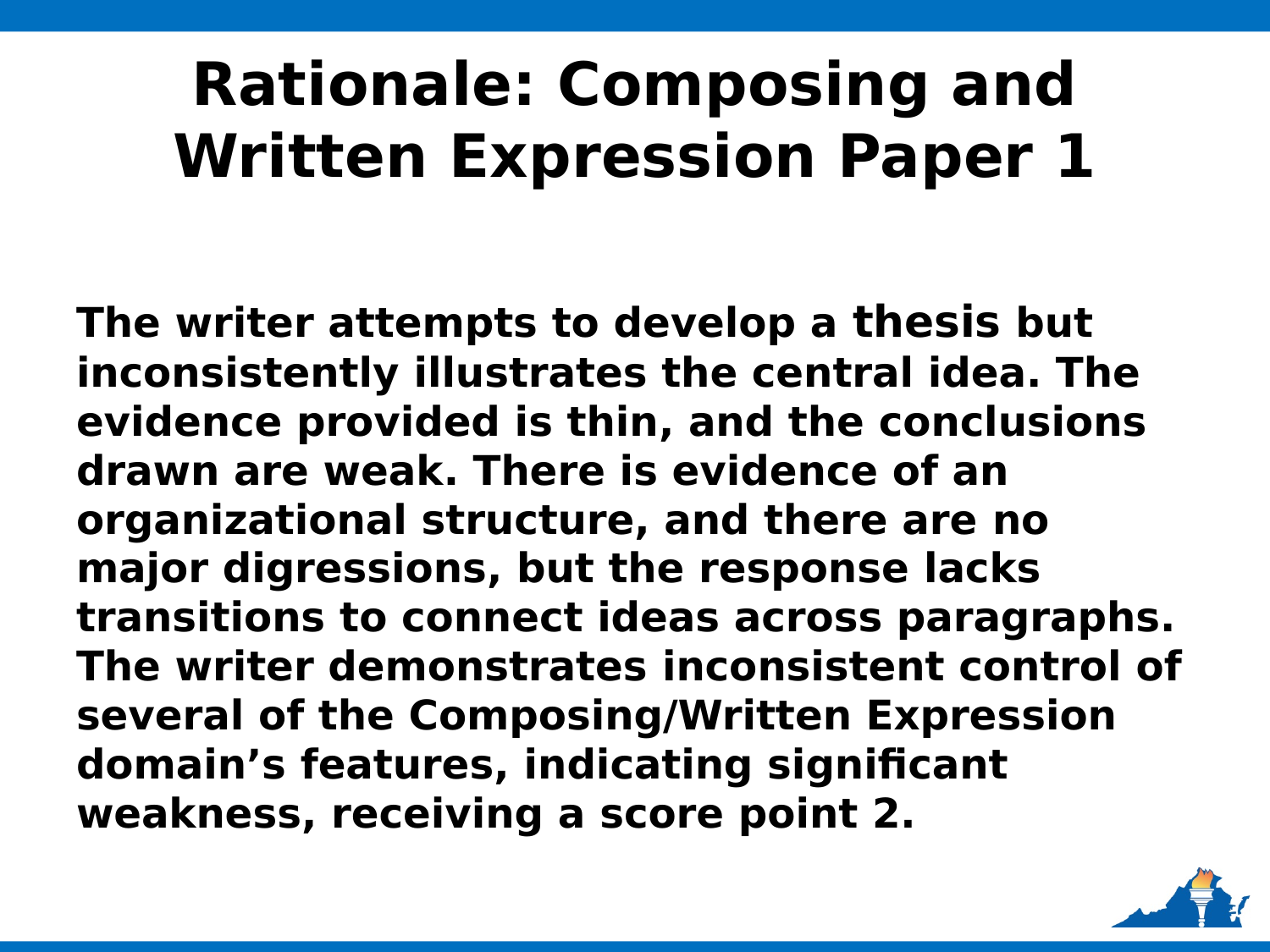

# Rationale: Composing and Written Expression Paper 1

The writer attempts to develop a thesis but inconsistently illustrates the central idea. The evidence provided is thin, and the conclusions drawn are weak. There is evidence of an organizational structure, and there are no major digressions, but the response lacks transitions to connect ideas across paragraphs. The writer demonstrates inconsistent control of several of the Composing/Written Expression domain’s features, indicating significant weakness, receiving a score point 2.